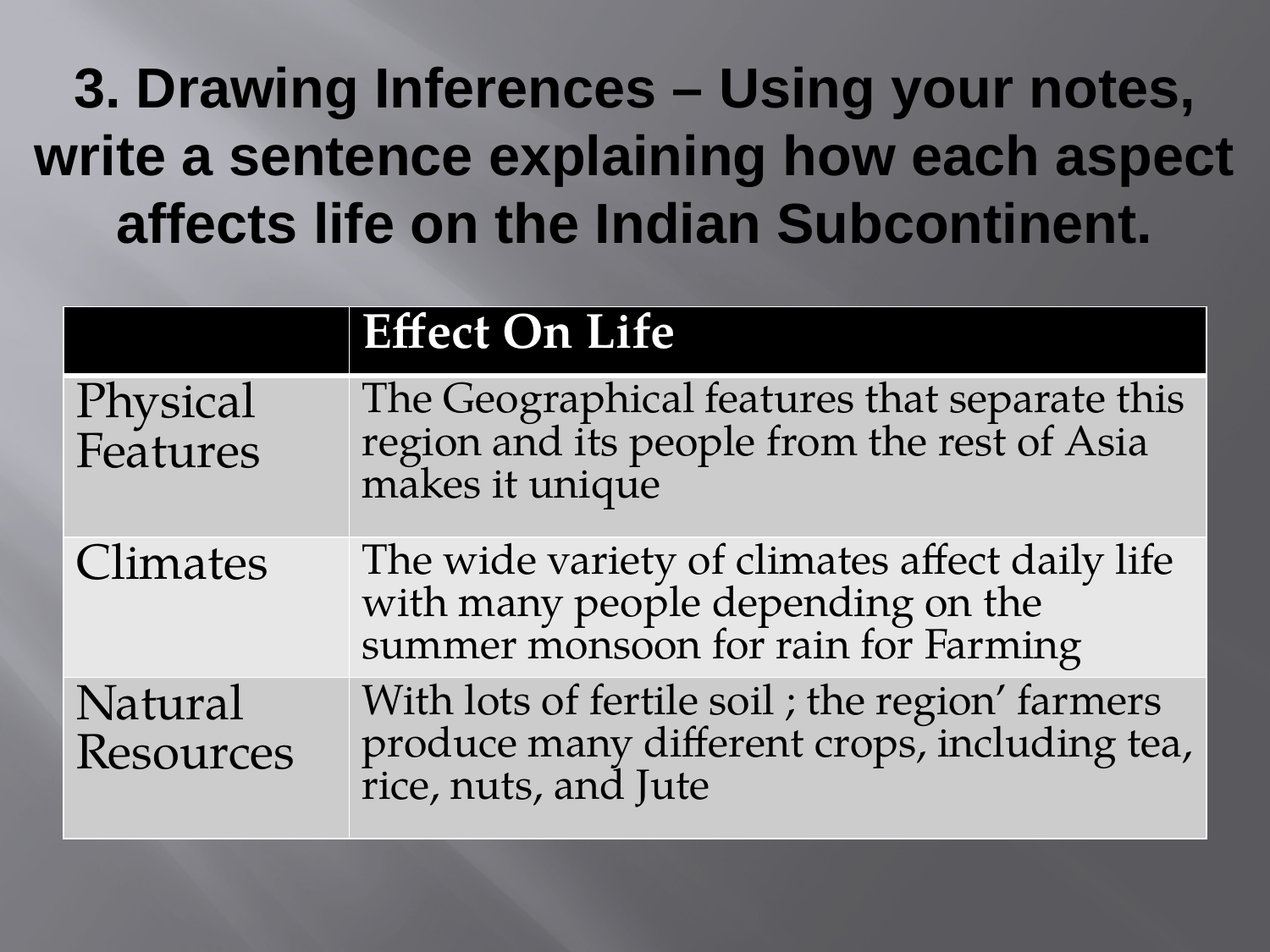

# 3. Drawing Inferences – Using your notes, write a sentence explaining how each aspect affects life on the Indian Subcontinent.
|  | Effect On Life |
| --- | --- |
| Physical Features | The Geographical features that separate this region and its people from the rest of Asia makes it unique |
| Climates | The wide variety of climates affect daily life with many people depending on the summer monsoon for rain for Farming |
| Natural Resources | With lots of fertile soil ; the region’ farmers produce many different crops, including tea, rice, nuts, and Jute |